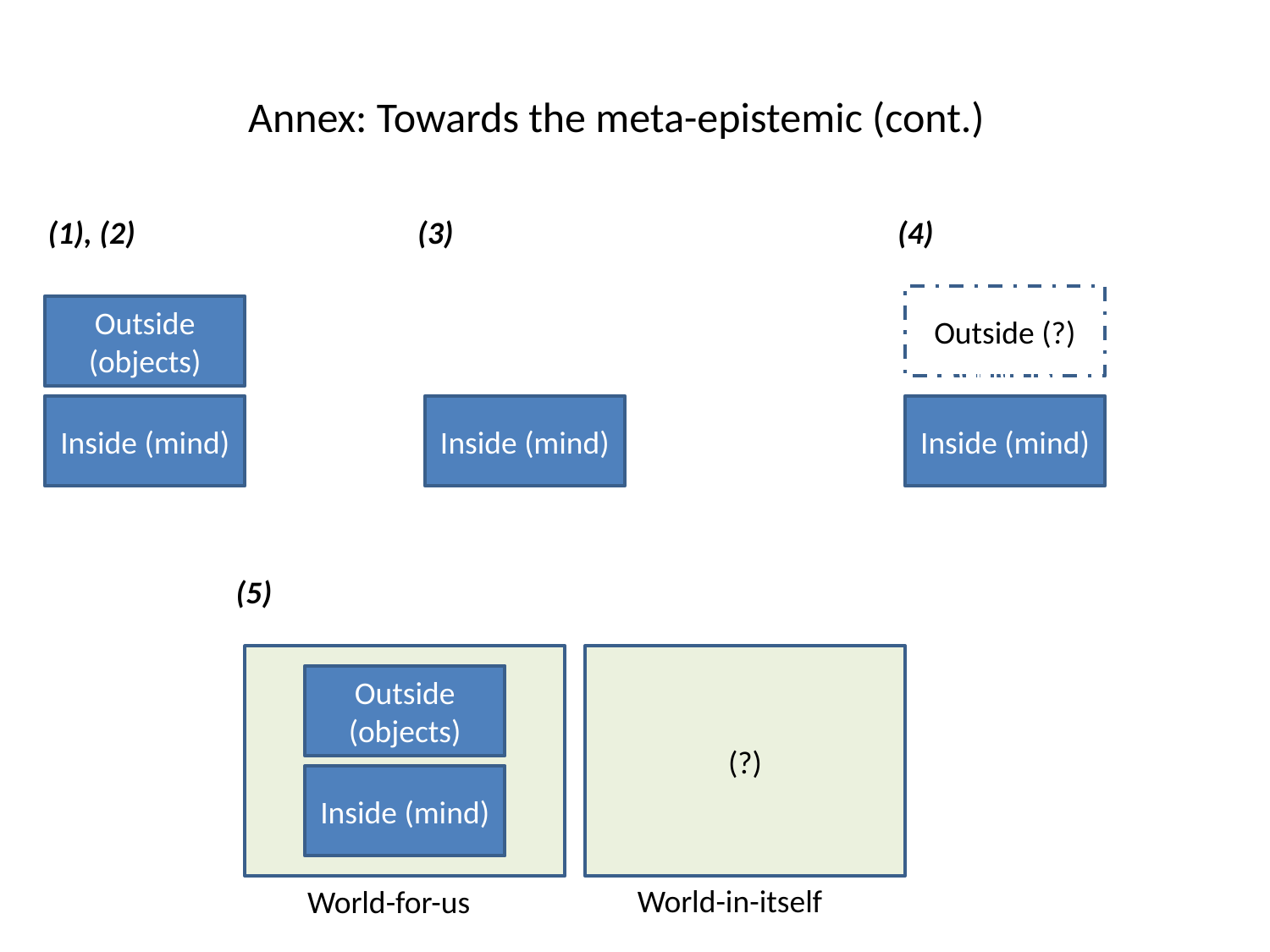

# Annex: Towards the meta-epistemic (cont.)
(1), (2)
(3)
(4)

Outside (?) (objects)
Outside (objects)
Inside (mind)
Inside (mind)
Inside (mind)
(5)

(?)
Outside (objects)
Inside (mind)
World-in-itself
World-for-us